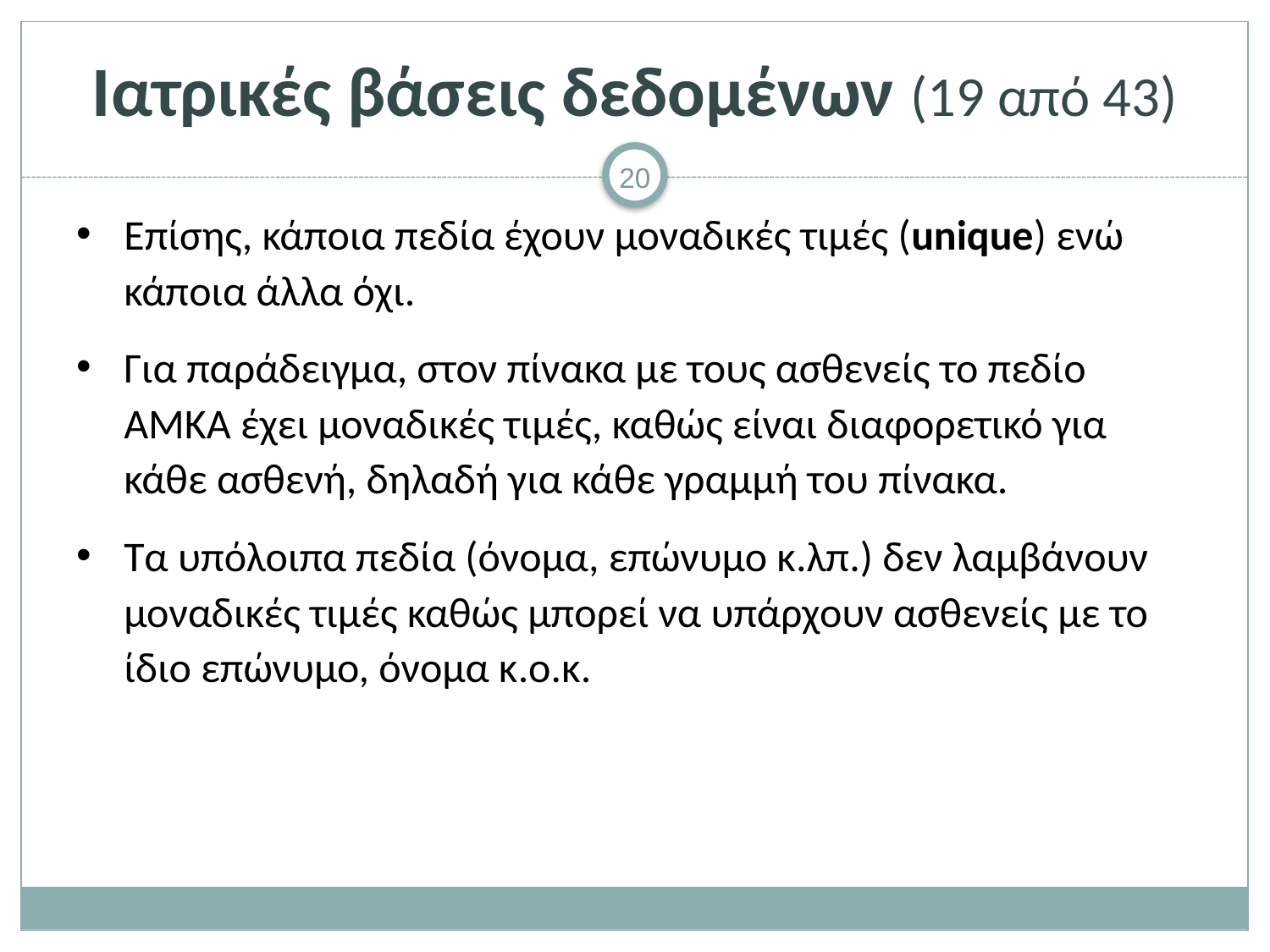

# Ιατρικές βάσεις δεδομένων (19 από 43)
Επίσης, κάποια πεδία έχουν μοναδικές τιμές (unique) ενώ κάποια άλλα όχι.
Για παράδειγμα, στον πίνακα με τους ασθενείς το πεδίο ΑΜΚΑ έχει μοναδικές τιμές, καθώς είναι διαφορετικό για κάθε ασθενή, δηλαδή για κάθε γραμμή του πίνακα.
Τα υπόλοιπα πεδία (όνομα, επώνυμο κ.λπ.) δεν λαμβάνουν μοναδικές τιμές καθώς μπορεί να υπάρχουν ασθενείς με το ίδιο επώνυμο, όνομα κ.ο.κ.